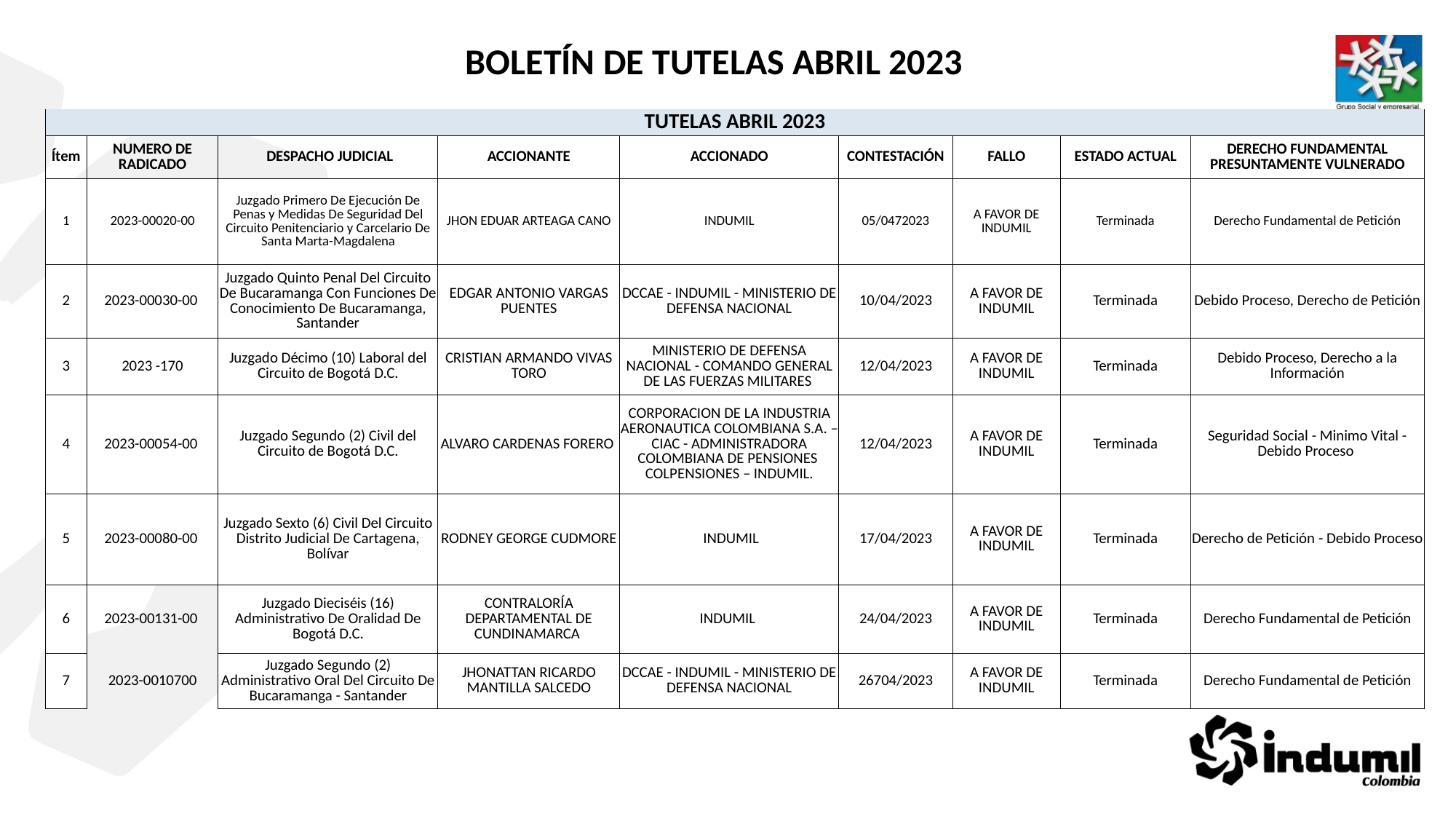

BOLETÍN DE TUTELAS ABRIL 2023
| TUTELAS ABRIL 2023 |  |  |  |  |  |  |  |  |
| --- | --- | --- | --- | --- | --- | --- | --- | --- |
| Ítem | NUMERO DE RADICADO | DESPACHO JUDICIAL | ACCIONANTE | ACCIONADO | CONTESTACIÓN | FALLO | ESTADO ACTUAL | DERECHO FUNDAMENTAL PRESUNTAMENTE VULNERADO |
| 1 | 2023-00020-00 | Juzgado Primero De Ejecución De Penas y Medidas De Seguridad Del Circuito Penitenciario y Carcelario De Santa Marta-Magdalena | JHON EDUAR ARTEAGA CANO | INDUMIL | 05/0472023 | A FAVOR DE INDUMIL | Terminada | Derecho Fundamental de Petición |
| 2 | 2023-00030-00 | Juzgado Quinto Penal Del Circuito De Bucaramanga Con Funciones De Conocimiento De Bucaramanga, Santander | EDGAR ANTONIO VARGAS PUENTES | DCCAE - INDUMIL - MINISTERIO DE DEFENSA NACIONAL | 10/04/2023 | A FAVOR DE INDUMIL | Terminada | Debido Proceso, Derecho de Petición |
| 3 | 2023 -170 | Juzgado Décimo (10) Laboral del Circuito de Bogotá D.C. | CRISTIAN ARMANDO VIVAS TORO | MINISTERIO DE DEFENSA NACIONAL - COMANDO GENERAL DE LAS FUERZAS MILITARES | 12/04/2023 | A FAVOR DE INDUMIL | Terminada | Debido Proceso, Derecho a la Información |
| 4 | 2023-00054-00 | Juzgado Segundo (2) Civil del Circuito de Bogotá D.C. | ALVARO CARDENAS FORERO | CORPORACION DE LA INDUSTRIA AERONAUTICA COLOMBIANA S.A. – CIAC - ADMINISTRADORA COLOMBIANA DE PENSIONES COLPENSIONES – INDUMIL. | 12/04/2023 | A FAVOR DE INDUMIL | Terminada | Seguridad Social - Minimo Vital - Debido Proceso |
| 5 | 2023-00080-00 | Juzgado Sexto (6) Civil Del Circuito Distrito Judicial De Cartagena, Bolívar | RODNEY GEORGE CUDMORE | INDUMIL | 17/04/2023 | A FAVOR DE INDUMIL | Terminada | Derecho de Petición - Debido Proceso |
| 6 | 2023-00131-00 | Juzgado Dieciséis (16) Administrativo De Oralidad De Bogotá D.C. | CONTRALORÍA DEPARTAMENTAL DE CUNDINAMARCA | INDUMIL | 24/04/2023 | A FAVOR DE INDUMIL | Terminada | Derecho Fundamental de Petición |
| 7 | 2023-0010700 | Juzgado Segundo (2) Administrativo Oral Del Circuito De Bucaramanga - Santander | JHONATTAN RICARDO MANTILLA SALCEDO | DCCAE - INDUMIL - MINISTERIO DE DEFENSA NACIONAL | 26704/2023 | A FAVOR DE INDUMIL | Terminada | Derecho Fundamental de Petición |